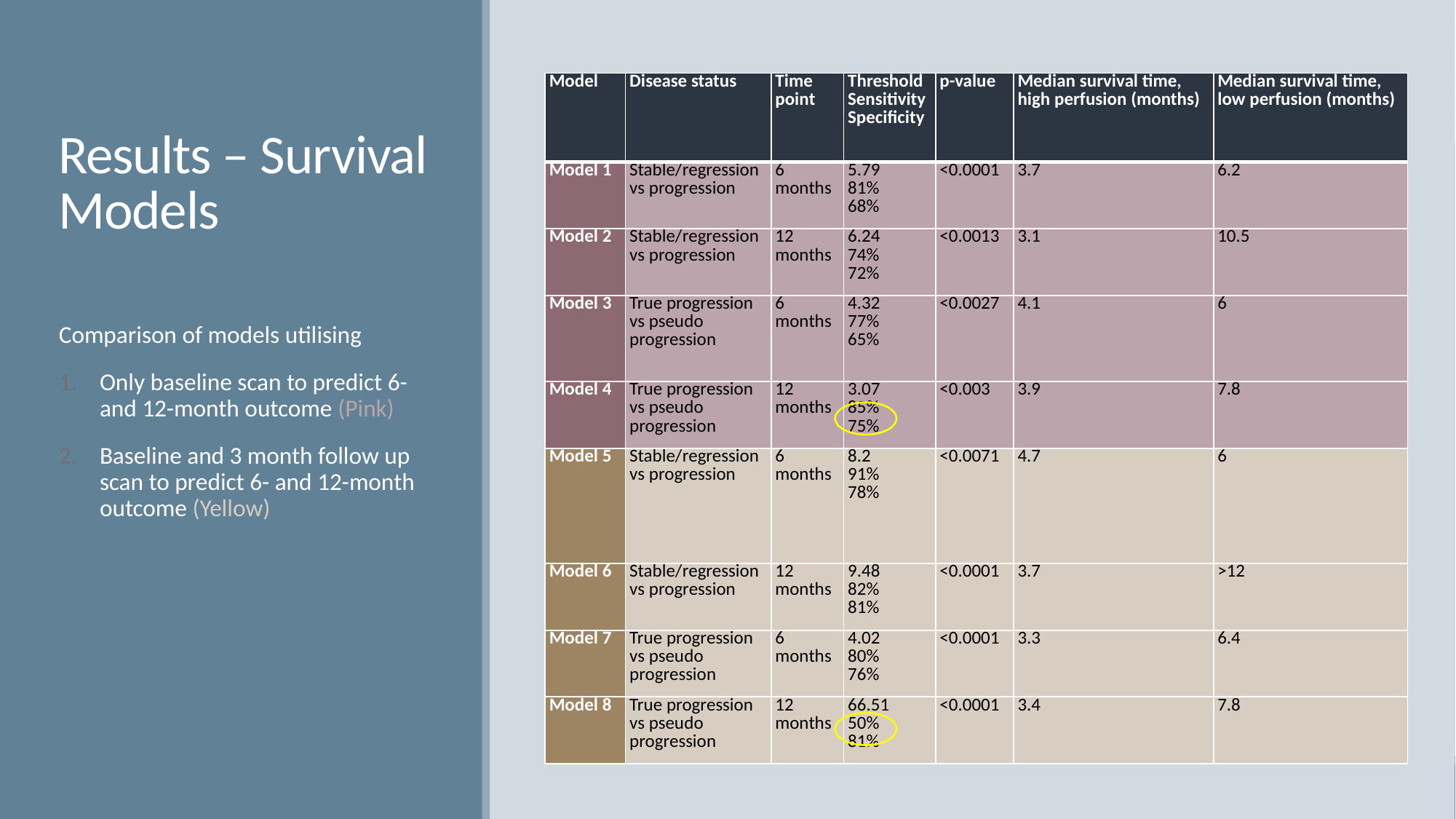

# Results – Survival Models
| Model | Disease status | Time point | Threshold Sensitivity Specificity | p-value | Median survival time, high perfusion (months) | Median survival time, low perfusion (months) |
| --- | --- | --- | --- | --- | --- | --- |
| Model 1 | Stable/regression vs progression | 6 months | 5.79 81% 68% | <0.0001 | 3.7 | 6.2 |
| Model 2 | Stable/regression vs progression | 12 months | 6.24 74% 72% | <0.0013 | 3.1 | 10.5 |
| Model 3 | True progression vs pseudo progression | 6 months | 4.32 77% 65% | <0.0027 | 4.1 | 6 |
| Model 4 | True progression vs pseudo progression | 12 months | 3.07 85% 75% | <0.003 | 3.9 | 7.8 |
| Model 5 | Stable/regression vs progression | 6 months | 8.2 91% 78% | <0.0071 | 4.7 | 6 |
| Model 6 | Stable/regression vs progression | 12 months | 9.48 82% 81% | <0.0001 | 3.7 | >12 |
| Model 7 | True progression vs pseudo progression | 6 months | 4.02 80% 76% | <0.0001 | 3.3 | 6.4 |
| Model 8 | True progression vs pseudo progression | 12 months | 66.51 50% 81% | <0.0001 | 3.4 | 7.8 |
Comparison of models utilising
Only baseline scan to predict 6- and 12-month outcome (Pink)
Baseline and 3 month follow up scan to predict 6- and 12-month outcome (Yellow)